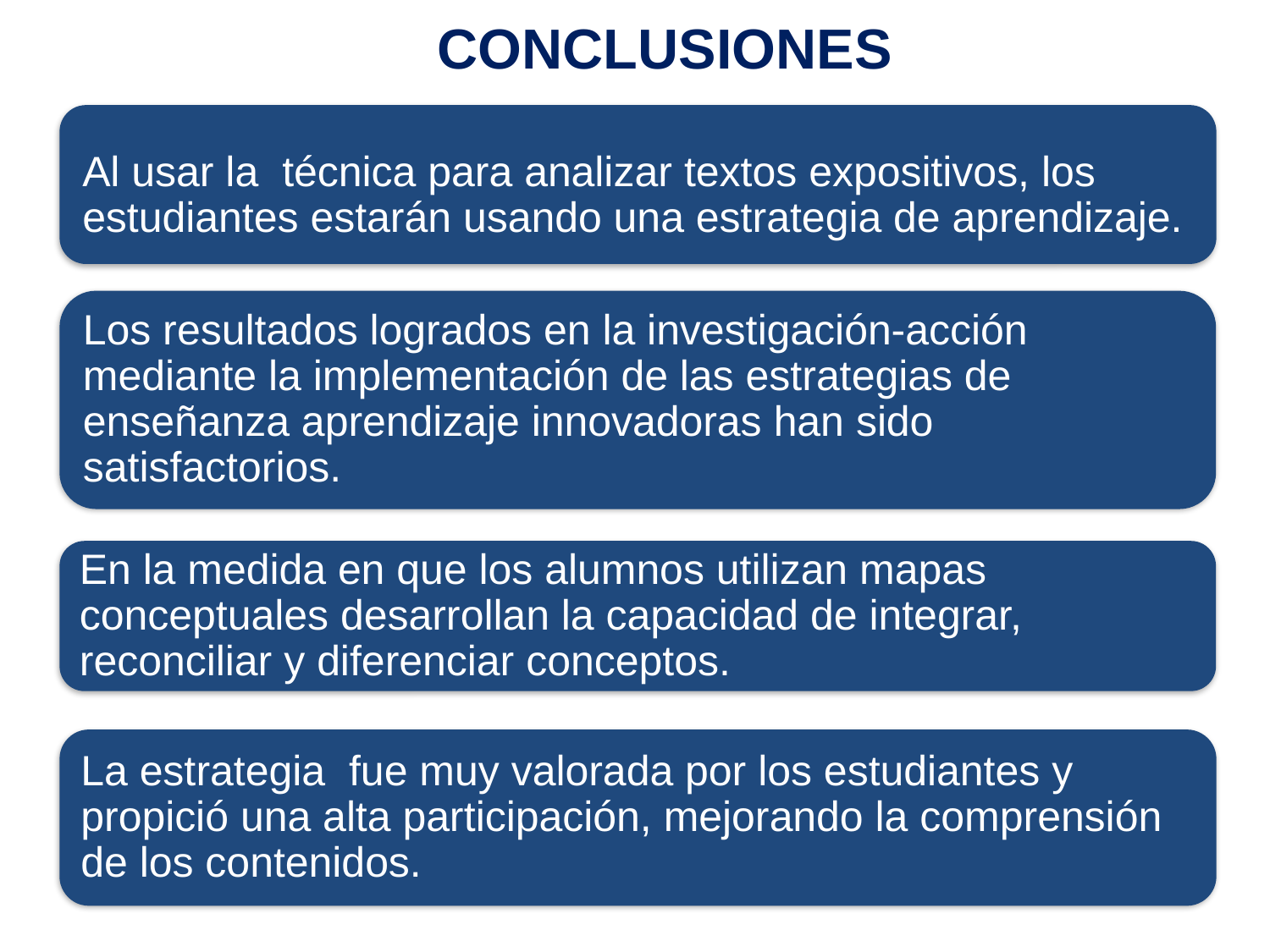

CONCLUSIONES

Al usar la  técnica para analizar textos expositivos, los estudiantes estarán usando una estrategia de aprendizaje.
Los resultados logrados en la investigación-acción mediante la implementación de las estrategias de enseñanza aprendizaje innovadoras han sido satisfactorios.
En la medida en que los alumnos utilizan mapas conceptuales desarrollan la capacidad de integrar, reconciliar y diferenciar conceptos.

La estrategia  fue muy valorada por los estudiantes y propició una alta participación, mejorando la comprensión de los contenidos.